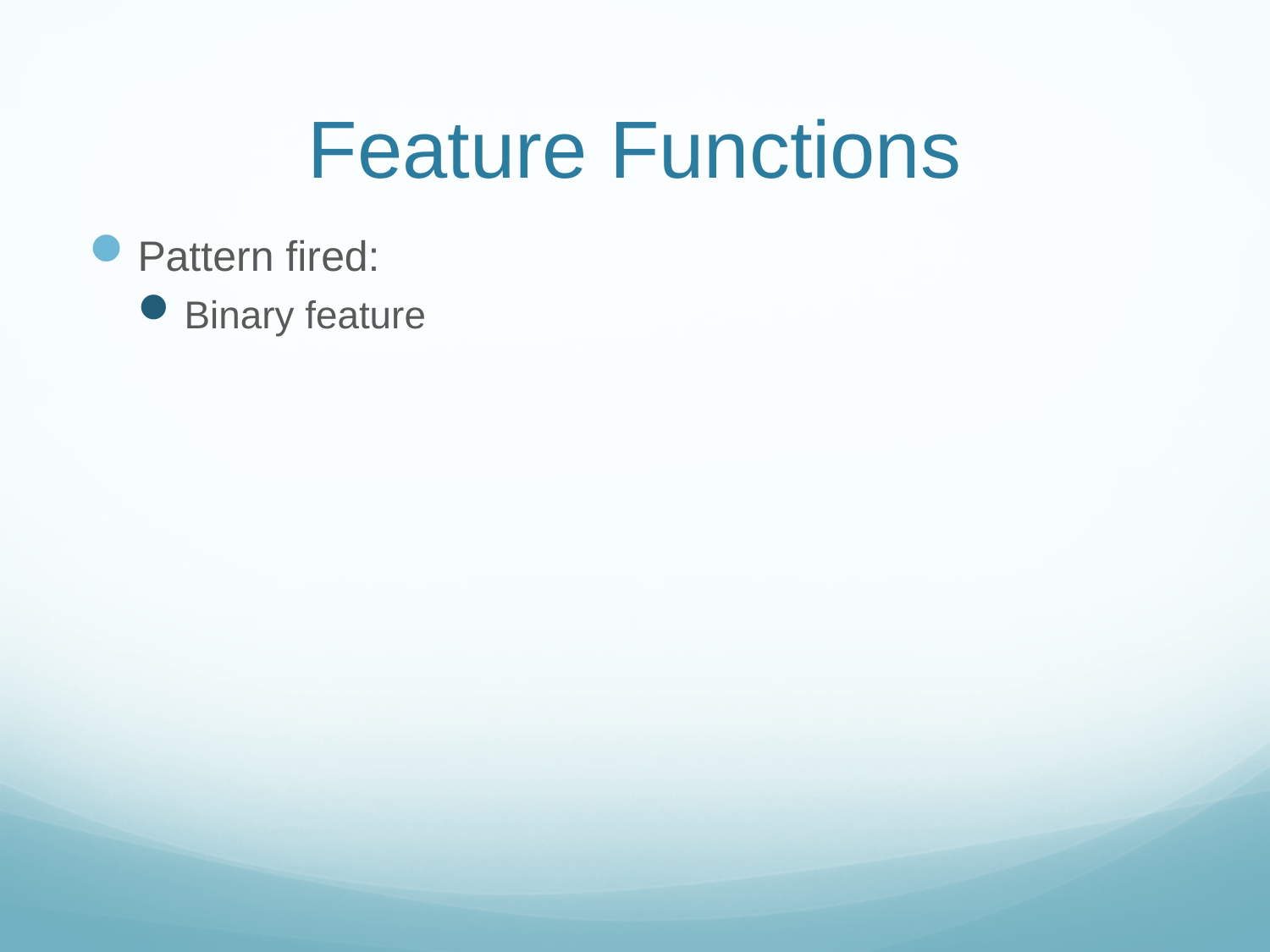

# Feature Functions
Pattern fired:
Binary feature